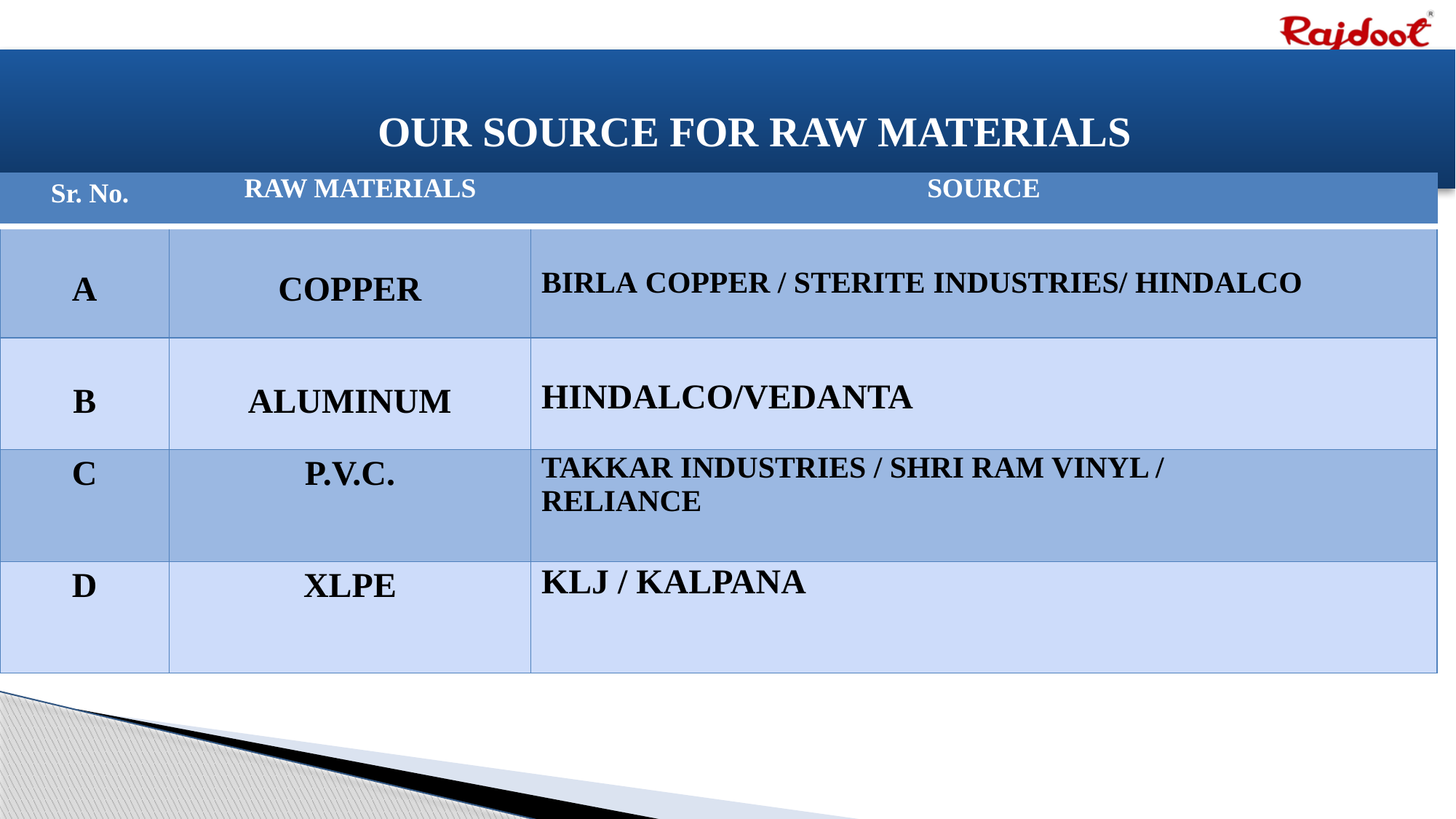

# OUR SOURCE FOR RAW MATERIALS
| Sr. No. | RAW MATERIALS | SOURCE |
| --- | --- | --- |
| A | COPPER | BIRLA COPPER / STERITE INDUSTRIES/ HINDALCO |
| B | ALUMINUM | HINDALCO/VEDANTA |
| C | P.V.C. | TAKKAR INDUSTRIES / SHRI RAM VINYL / RELIANCE |
| D | XLPE | KLJ / KALPANA |